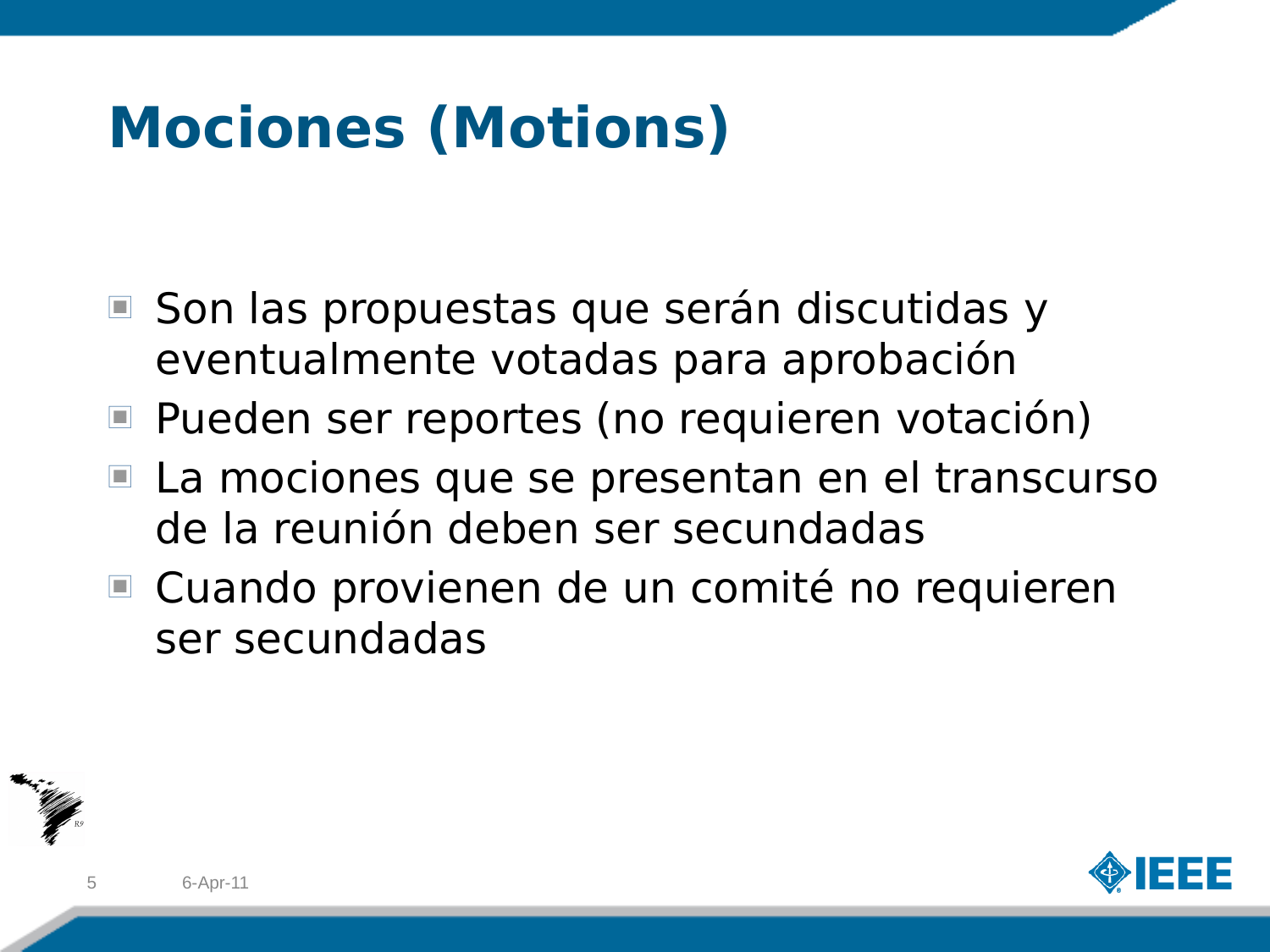

# Mociones (Motions)
Son las propuestas que serán discutidas y eventualmente votadas para aprobación
Pueden ser reportes (no requieren votación)
La mociones que se presentan en el transcurso de la reunión deben ser secundadas
Cuando provienen de un comité no requieren ser secundadas
5
6-Apr-11